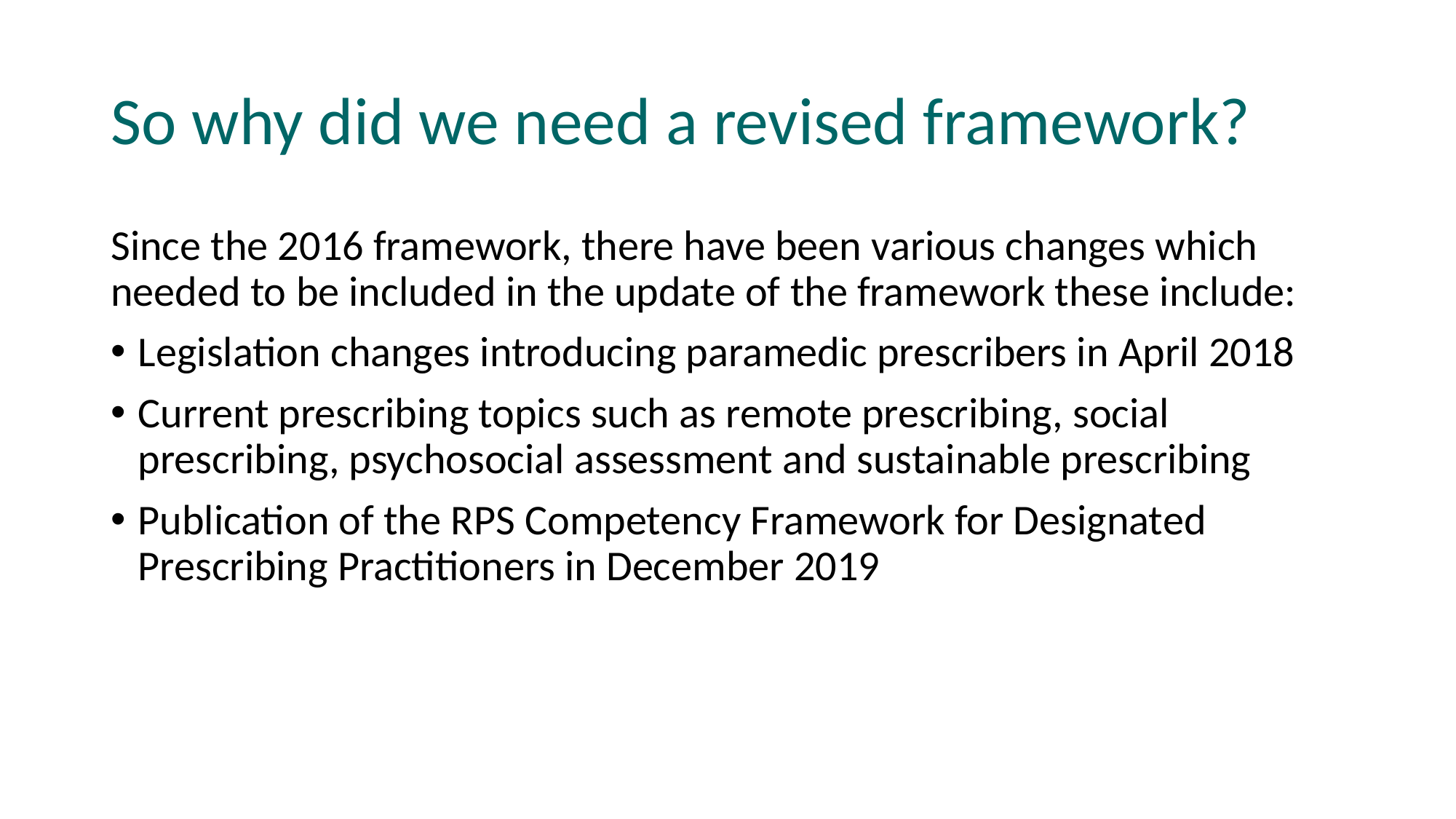

# So why did we need a revised framework?
Since the 2016 framework, there have been various changes which needed to be included in the update of the framework these include:
Legislation changes introducing paramedic prescribers in April 2018
Current prescribing topics such as remote prescribing, social prescribing, psychosocial assessment and sustainable prescribing
Publication of the RPS Competency Framework for Designated Prescribing Practitioners in December 2019